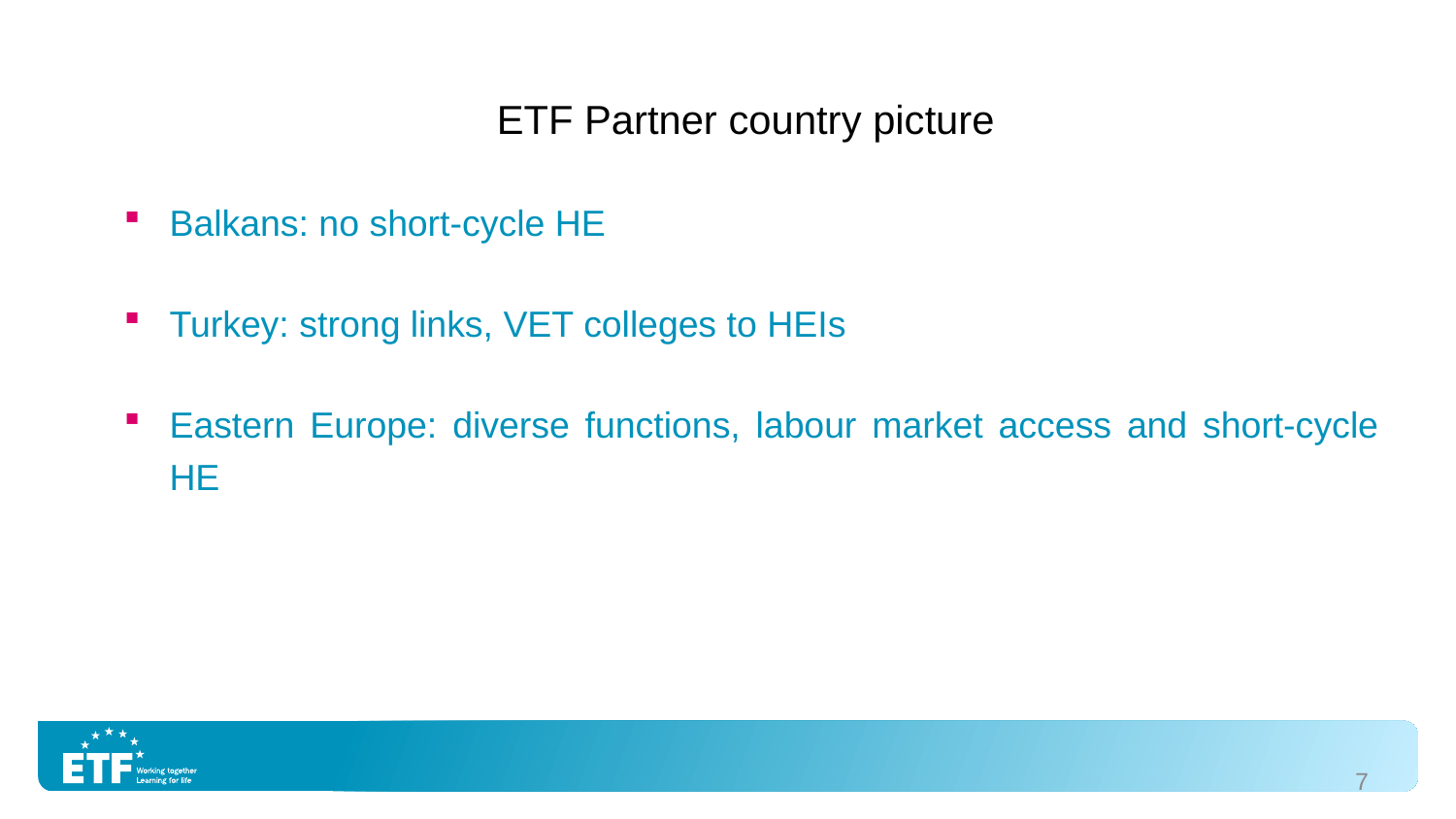

ETF Partner country picture
Balkans: no short-cycle HE
Turkey: strong links, VET colleges to HEIs
Eastern Europe: diverse functions, labour market access and short-cycle HE

7